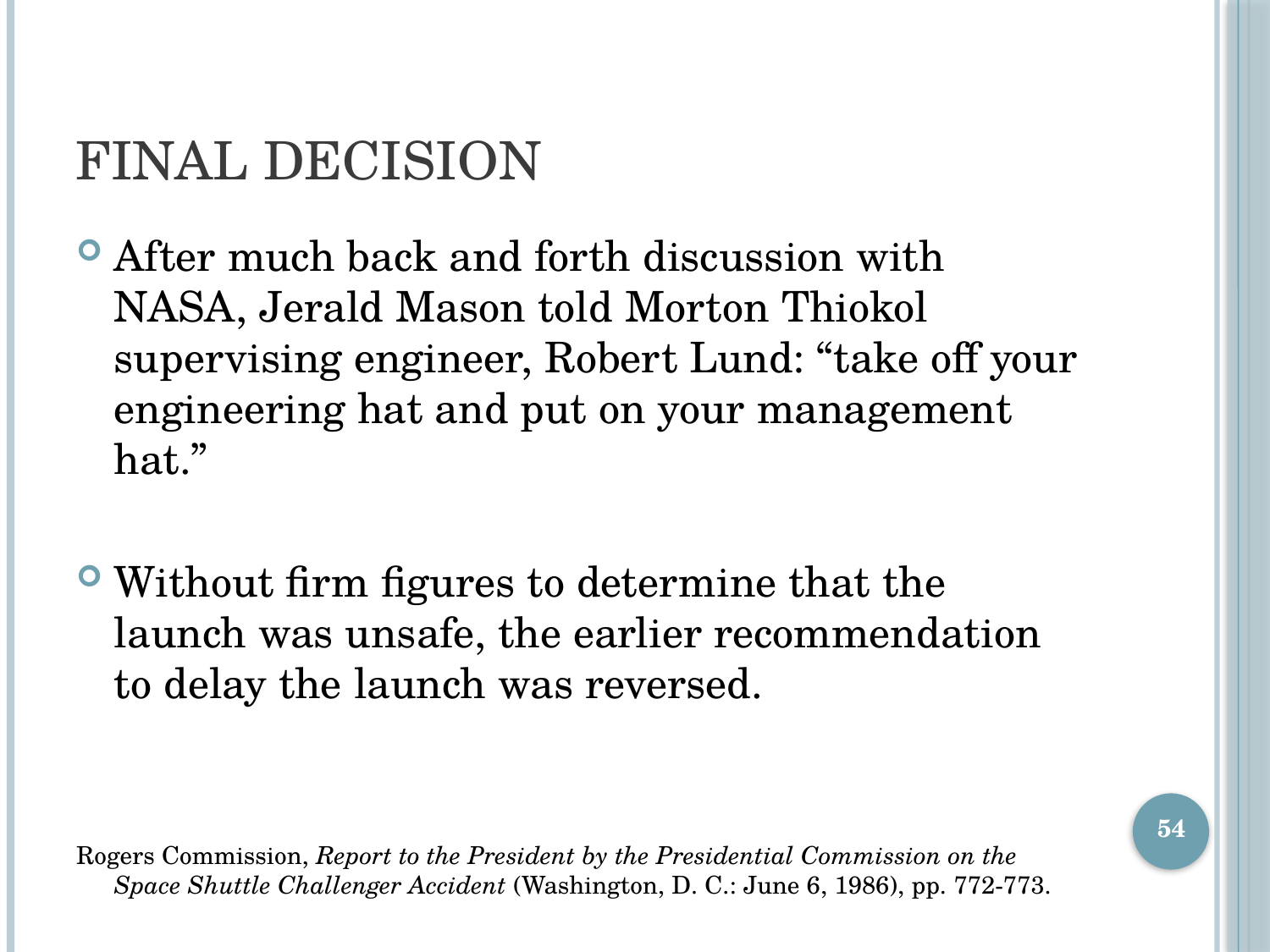

# Final Decision
After much back and forth discussion with NASA, Jerald Mason told Morton Thiokol supervising engineer, Robert Lund: “take off your engineering hat and put on your management hat.”

Without firm figures to determine that the launch was unsafe, the earlier recommendation to delay the launch was reversed.

Rogers Commission, Report to the President by the Presidential Commission on the Space Shuttle Challenger Accident (Washington, D. C.: June 6, 1986), pp. 772-773.
54